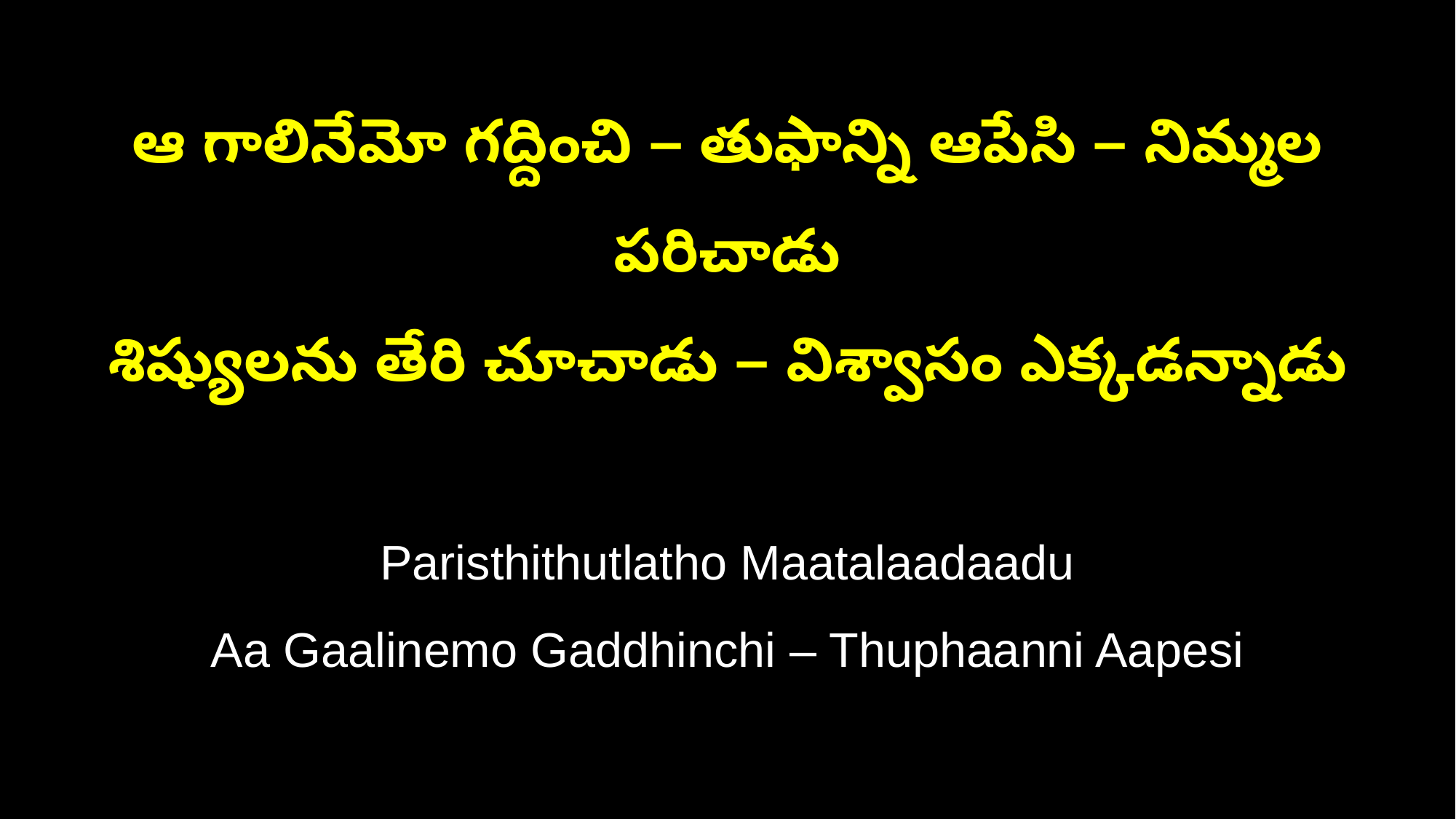

ఆ గాలినేమో గద్దించి – తుఫాన్ని ఆపేసి – నిమ్మల పరిచాడు
శిష్యులను తేరి చూచాడు – విశ్వాసం ఎక్కడన్నాడు
Paristhithutlatho Maatalaadaadu
Aa Gaalinemo Gaddhinchi – Thuphaanni Aapesi